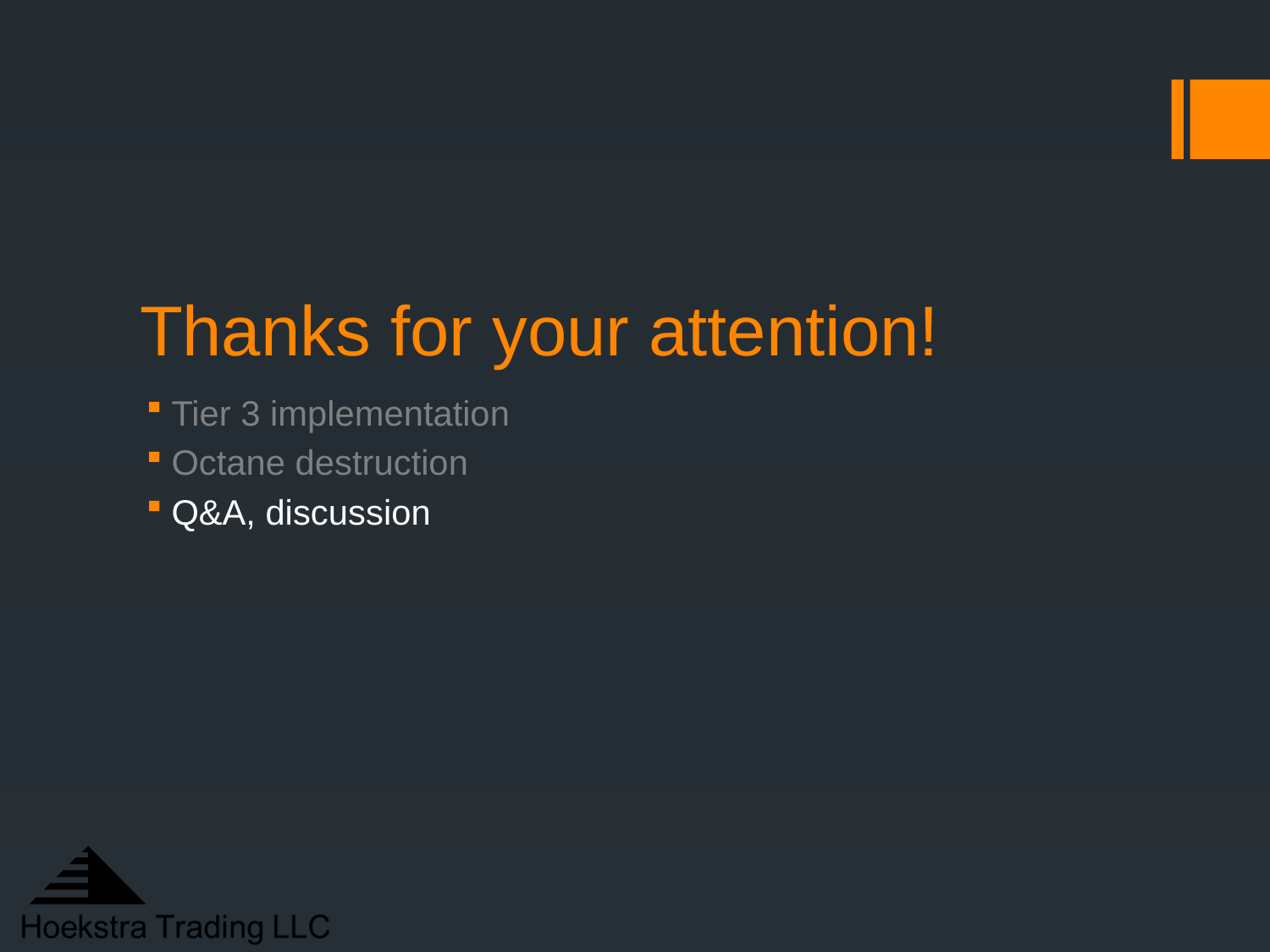

# Thanks for your attention!
Tier 3 implementation
Octane destruction
Q&A, discussion